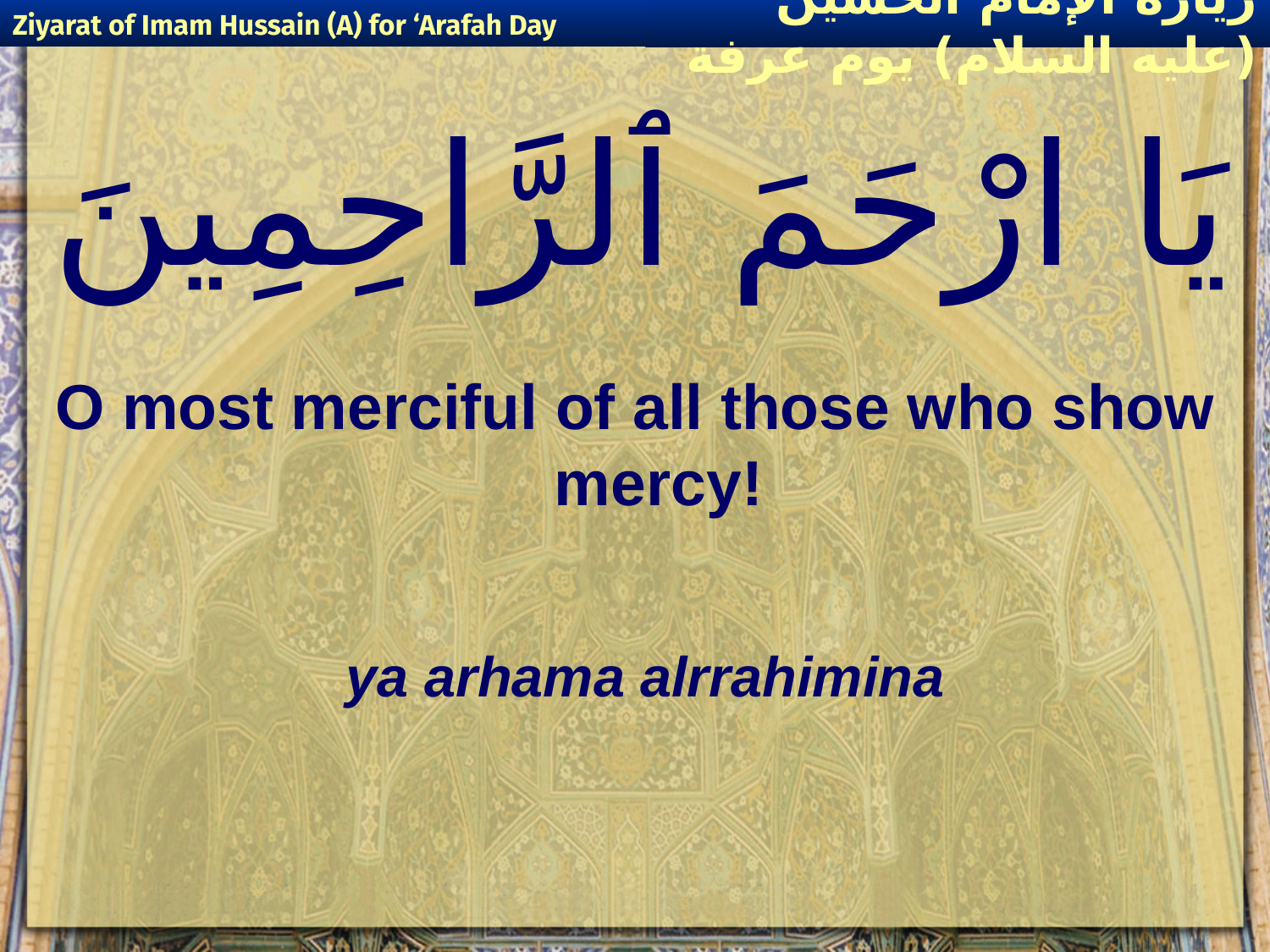

Ziyarat of Imam Hussain (A) for ‘Arafah Day
زيارة الإمام الحسين (عليه السلام) يوم عرفة
# يَا ارْحَمَ ٱلرَّاحِمِينَ
O most merciful of all those who show mercy!
ya arhama alrrahimina